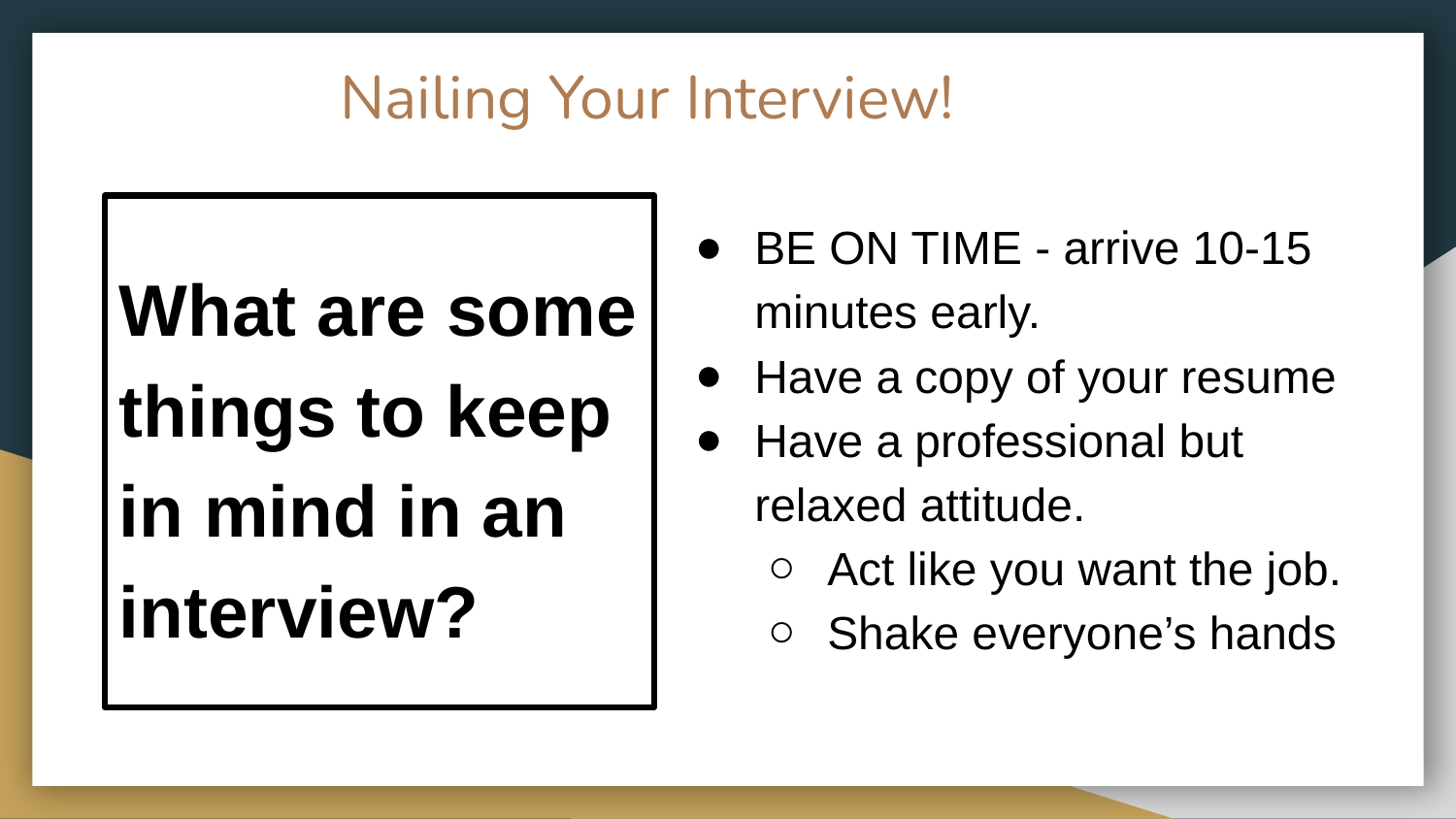

# Nailing Your Interview!
What are some things to keep in mind in an interview?
BE ON TIME - arrive 10-15 minutes early.
Have a copy of your resume
Have a professional but relaxed attitude.
Act like you want the job.
Shake everyone’s hands